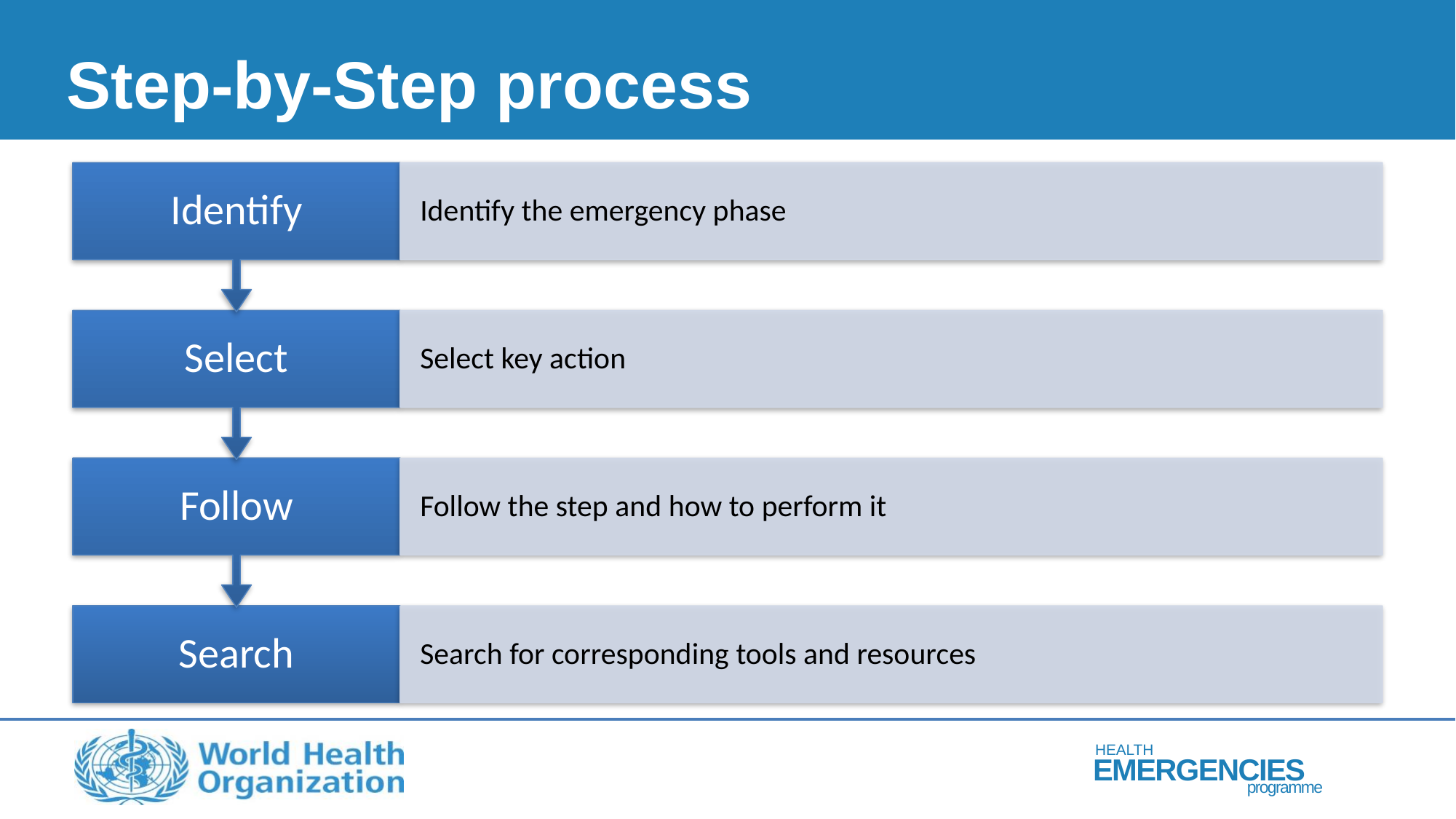

# Step-by-Step process
Search
Search for corresponding tools and resources
Follow
Follow the step and how to perform it
Select
Select key action
Identify
Identify the emergency phase